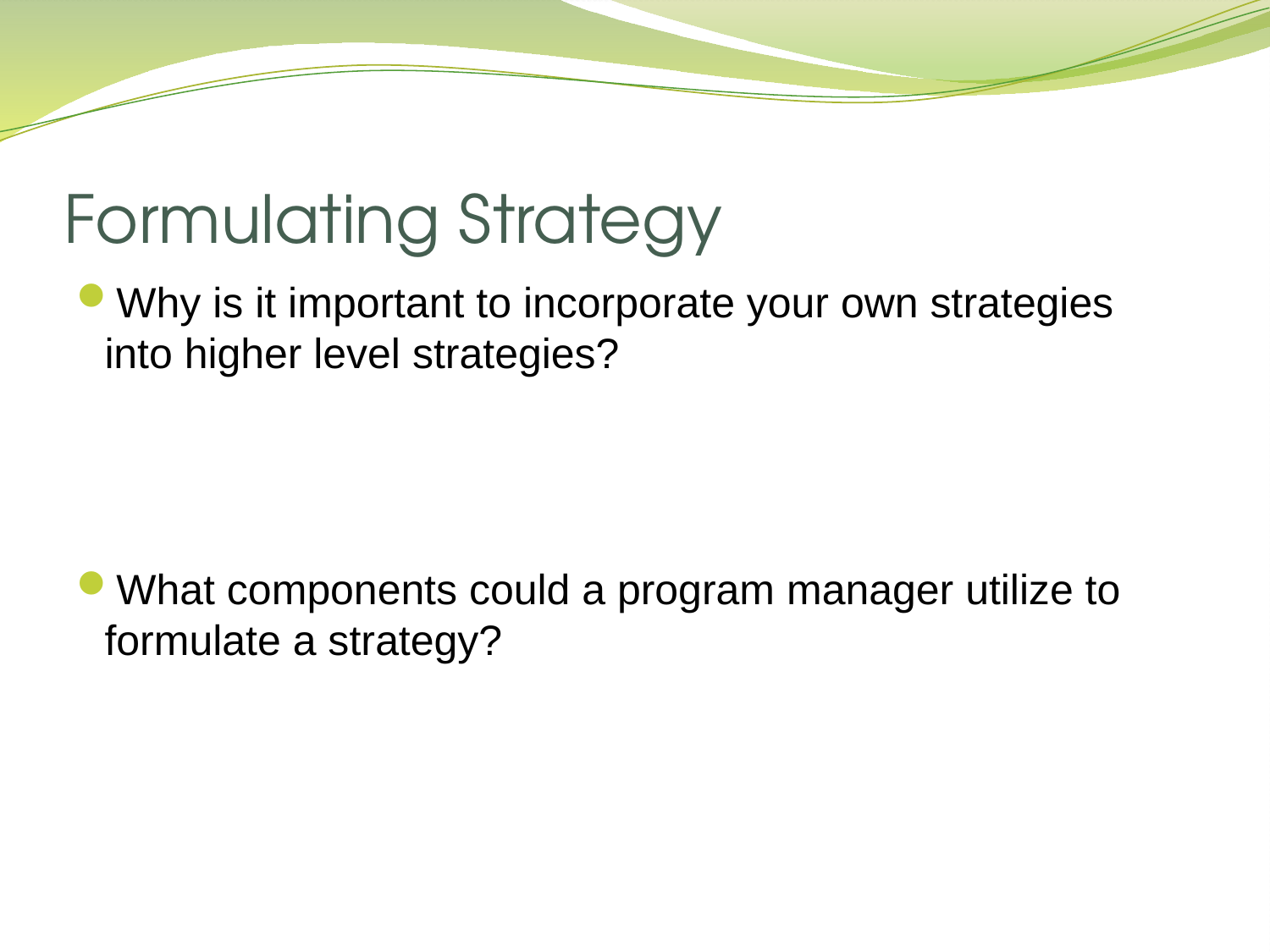

# Formulating Strategy
Why is it important to incorporate your own strategies into higher level strategies?

What components could a program manager utilize to formulate a strategy?